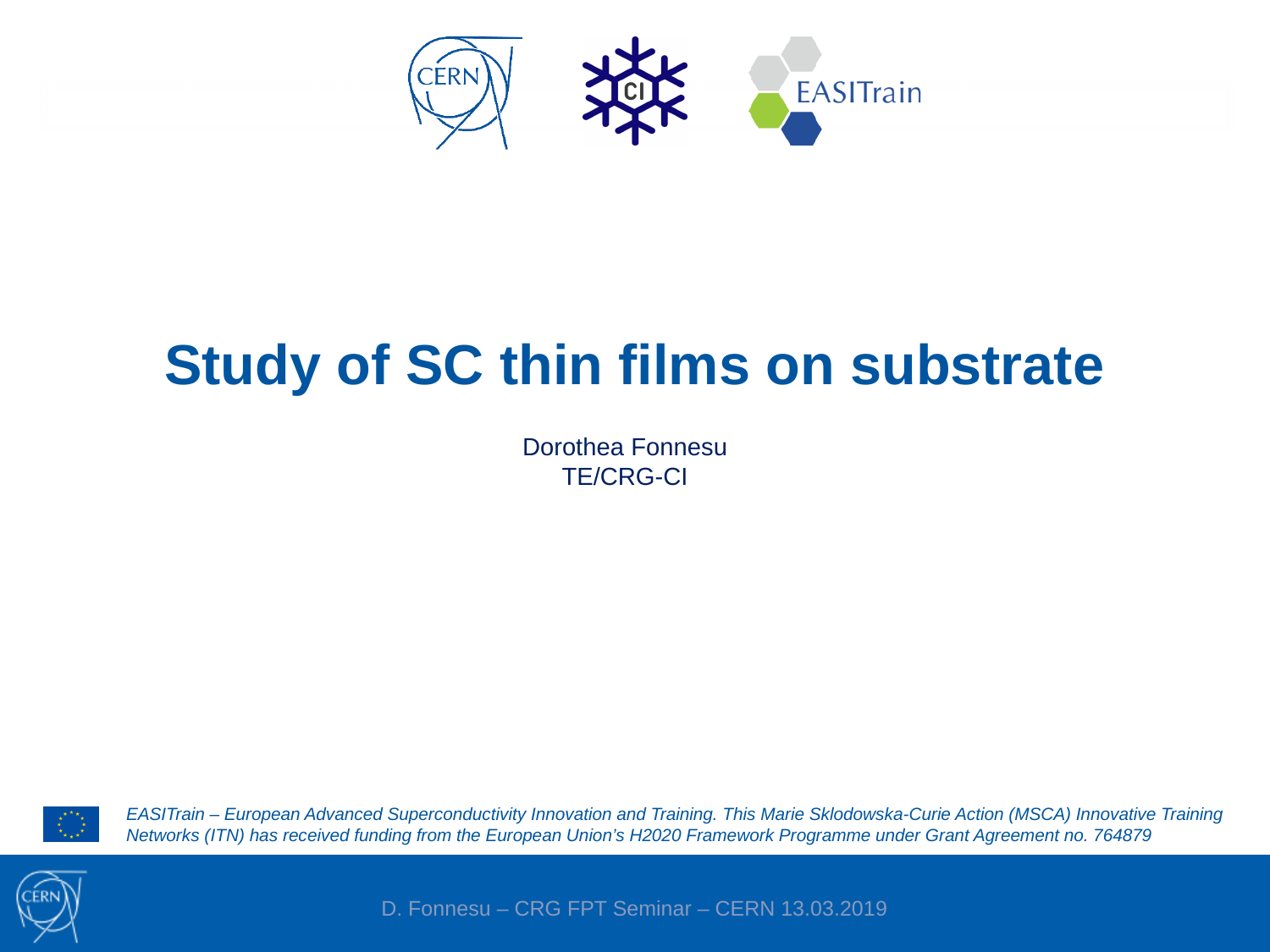

# Study of SC thin films on substrate
Dorothea Fonnesu
TE/CRG-CI
D. Fonnesu – CRG FPT Seminar – CERN 13.03.2019